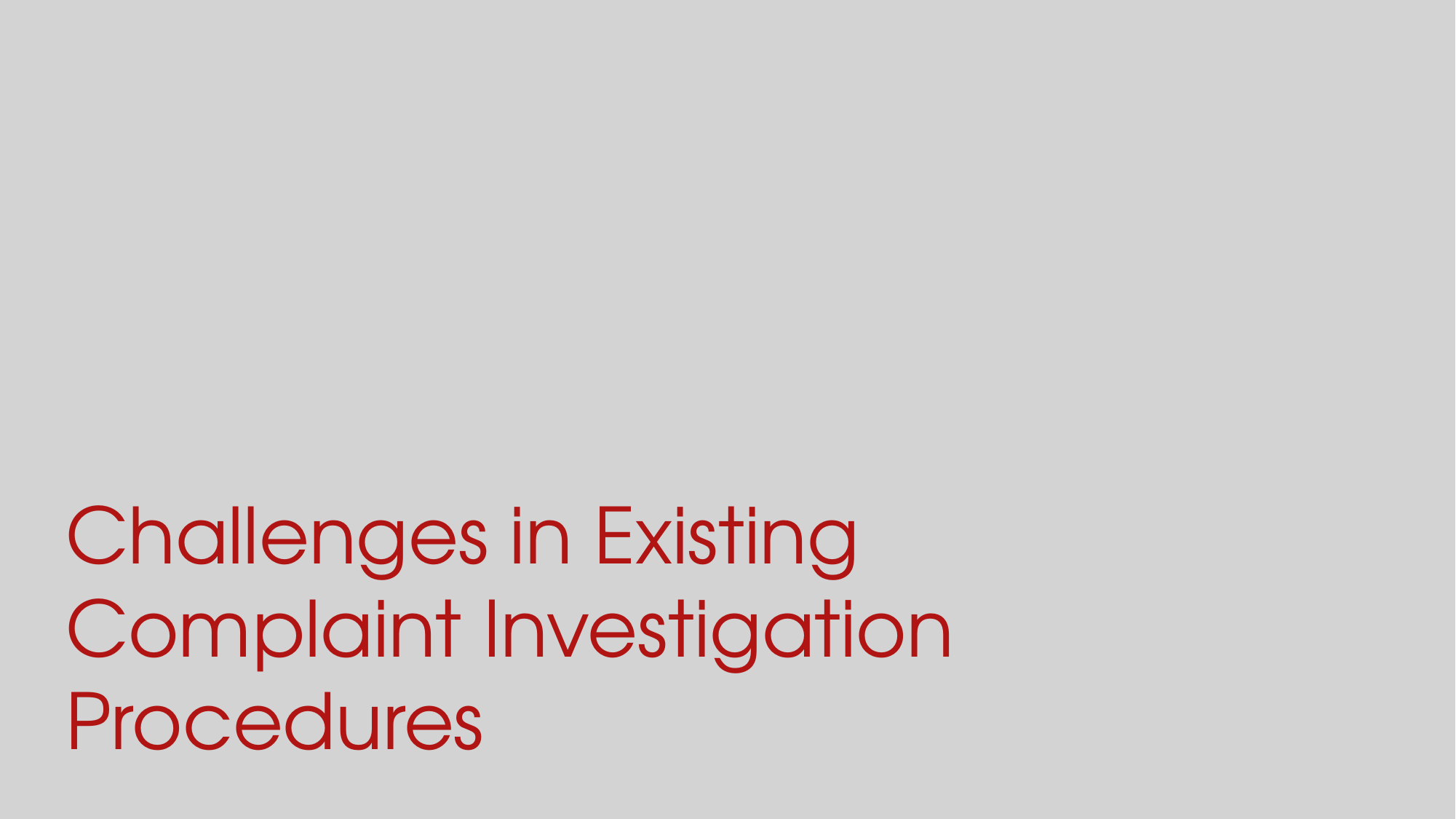

# Challenges in Existing Complaint Investigation Procedures